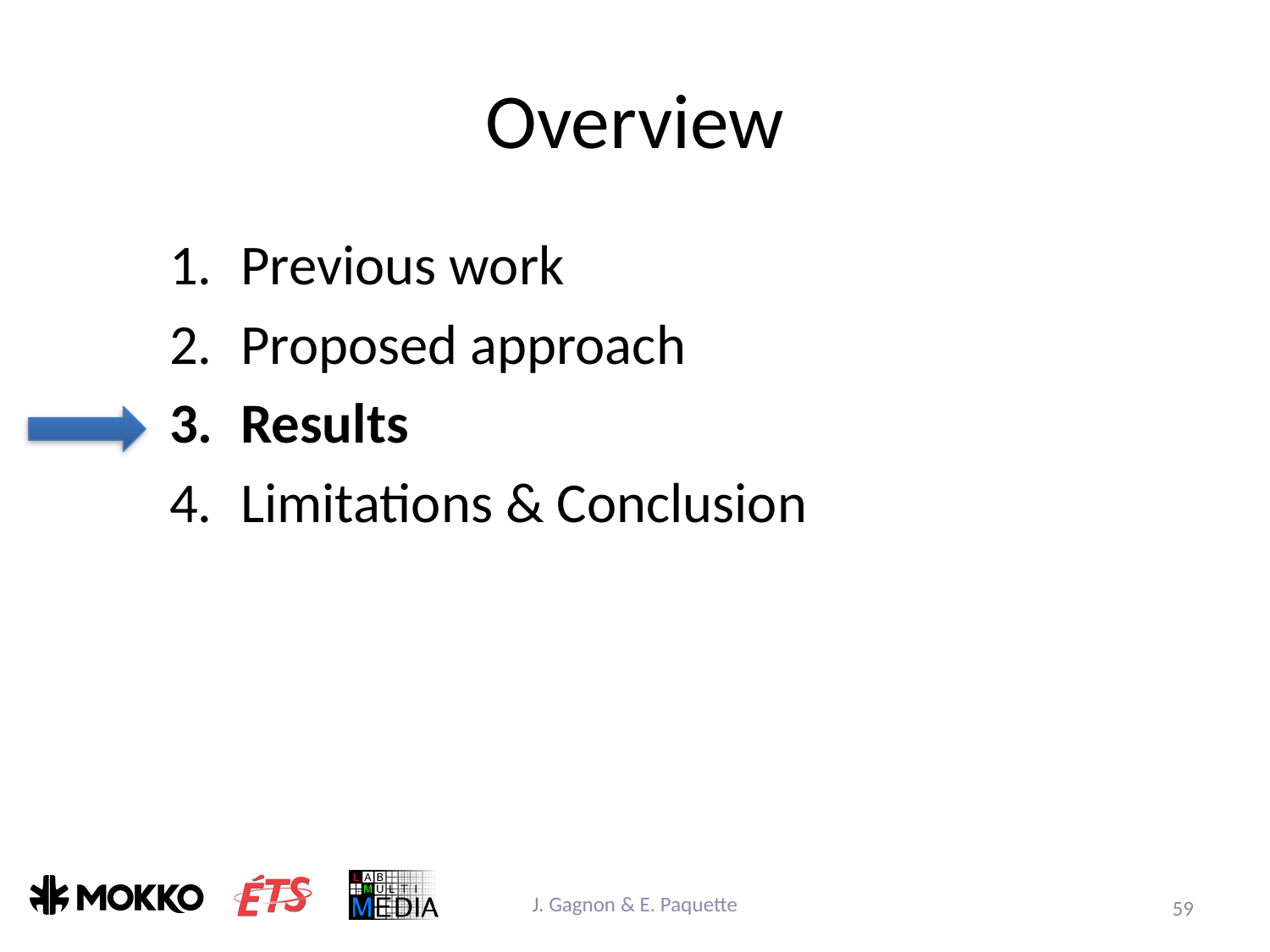

# Overview
Previous work
Proposed approach
Results
Limitations & Conclusion

J. Gagnon & E. Paquette
59